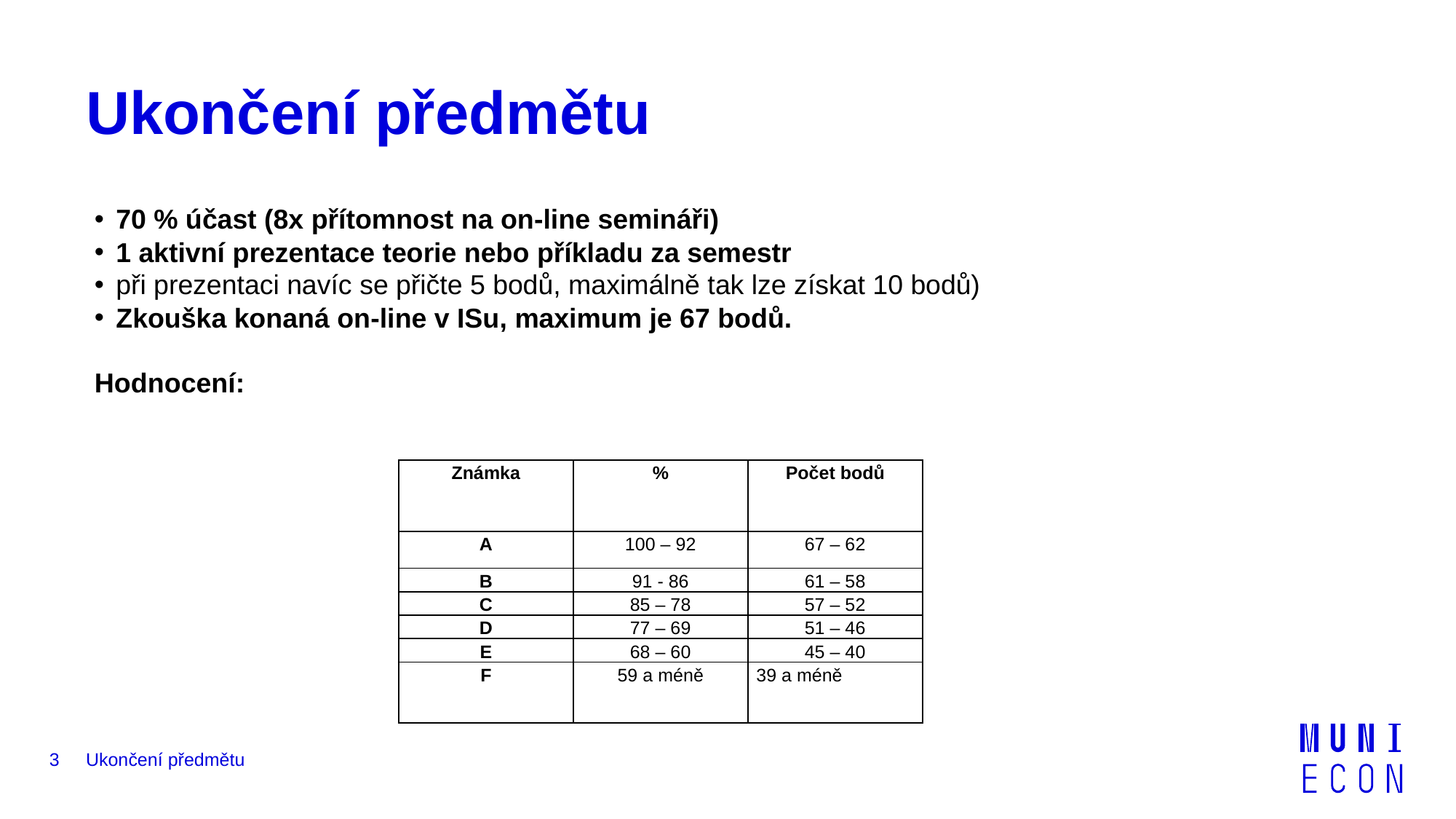

# Ukončení předmětu
70 % účast (8x přítomnost na on-line semináři)
1 aktivní prezentace teorie nebo příkladu za semestr
při prezentaci navíc se přičte 5 bodů, maximálně tak lze získat 10 bodů)
Zkouška konaná on-line v ISu, maximum je 67 bodů.

Hodnocení:

| Známka | % | Počet bodů |
| --- | --- | --- |
| A | 100 – 92 | 67 – 62 |
| B | 91 - 86 | 61 – 58 |
| C | 85 – 78 | 57 – 52 |
| D | 77 – 69 | 51 – 46 |
| E | 68 – 60 | 45 – 40 |
| F | 59 a méně | 39 a méně |
3
Ukončení předmětu